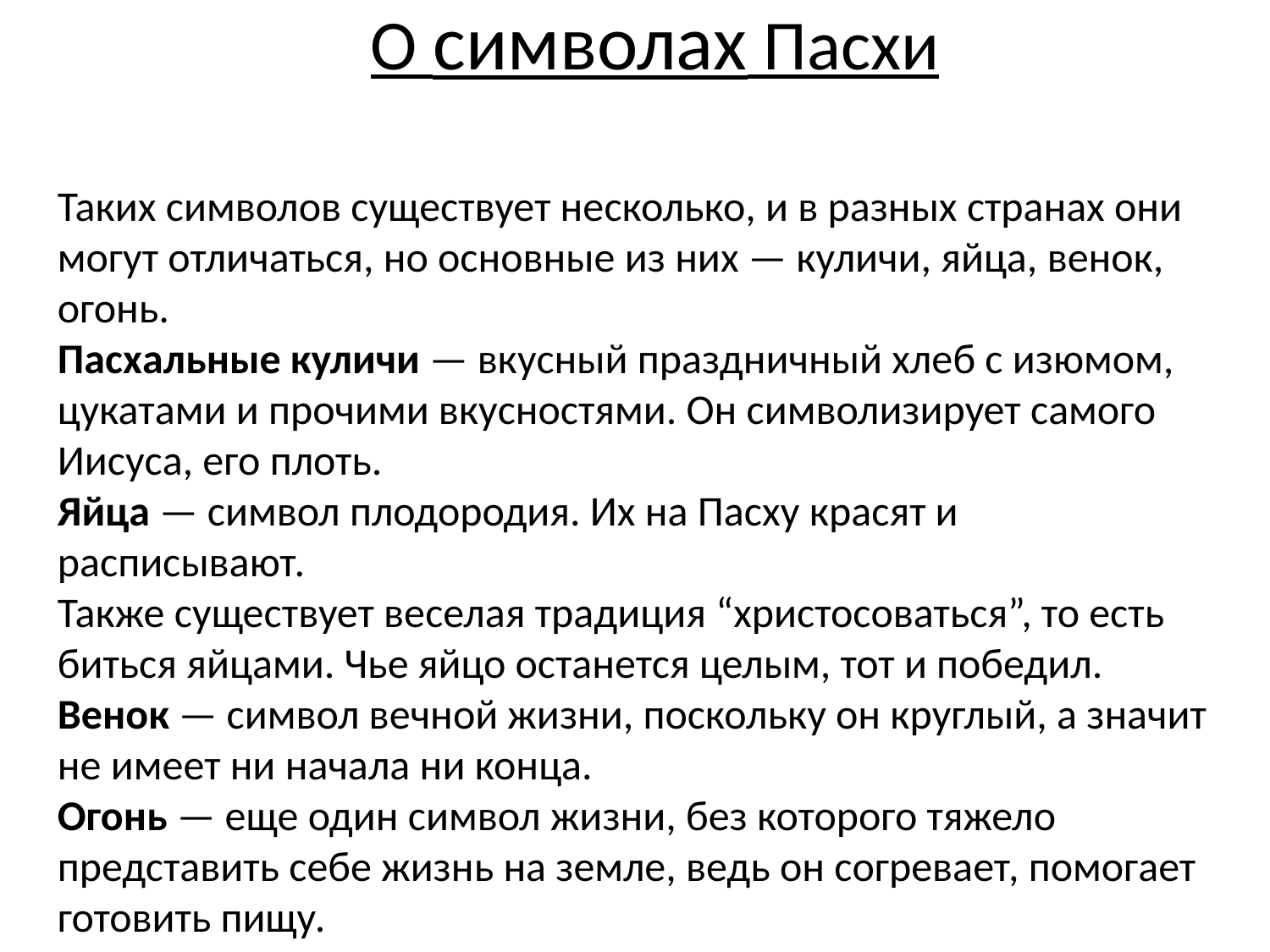

О символах Пасхи
Таких символов существует несколько, и в разных странах они могут отличаться, но основные из них — куличи, яйца, венок, огонь.
Пасхальные куличи — вкусный праздничный хлеб с изюмом, цукатами и прочими вкусностями. Он символизирует самого Иисуса, его плоть.
Яйца — символ плодородия. Их на Пасху красят и расписывают.
Также существует веселая традиция “христосоваться”, то есть биться яйцами. Чье яйцо останется целым, тот и победил.
Венок — символ вечной жизни, поскольку он круглый, а значит не имеет ни начала ни конца.
Огонь — еще один символ жизни, без которого тяжело представить себе жизнь на земле, ведь он согревает, помогает готовить пищу.